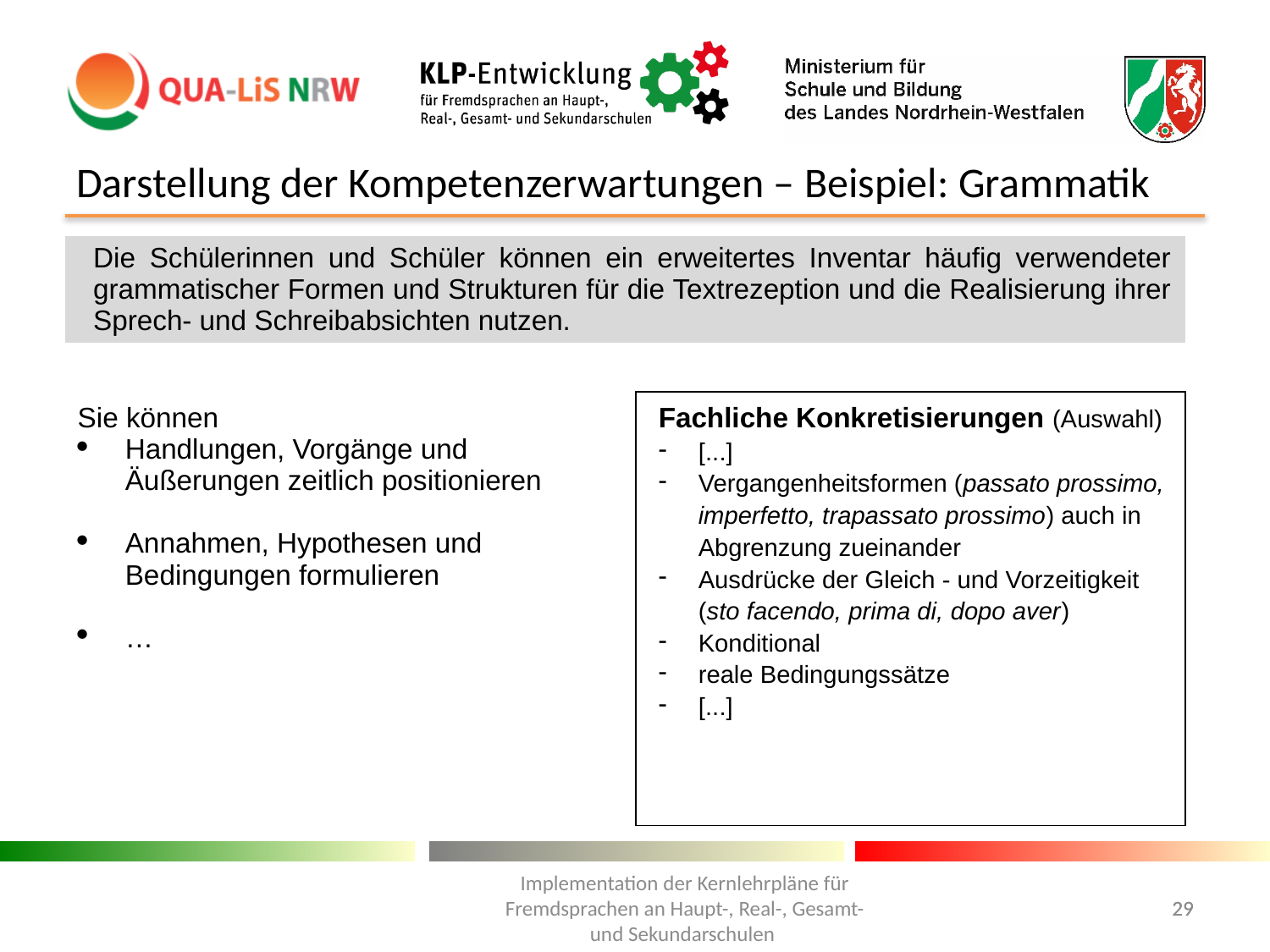

# Darstellung der Kompetenzerwartungen – Beispiel: Grammatik
| Die Schülerinnen und Schüler können ein erweitertes Inventar häufig verwendeter grammatischer Formen und Strukturen für die Textrezeption und die Realisierung ihrer Sprech- und Schreibabsichten nutzen. |  |
| --- | --- |
|  |  |
| Sie können Handlungen, Vorgänge und Äußerungen zeitlich positionieren Annahmen, Hypothesen und Bedingungen formulieren … | Fachliche Konkretisierungen (Auswahl) [...] Vergangenheitsformen (passato prossimo, imperfetto, trapassato prossimo) auch in Abgrenzung zueinander Ausdrücke der Gleich - und Vorzeitigkeit (sto facendo, prima di, dopo aver) Konditional reale Bedingungssätze [...] |
Implementation der Kernlehrpläne für Fremdsprachen an Haupt-, Real-, Gesamt- und Sekundarschulen
29
29